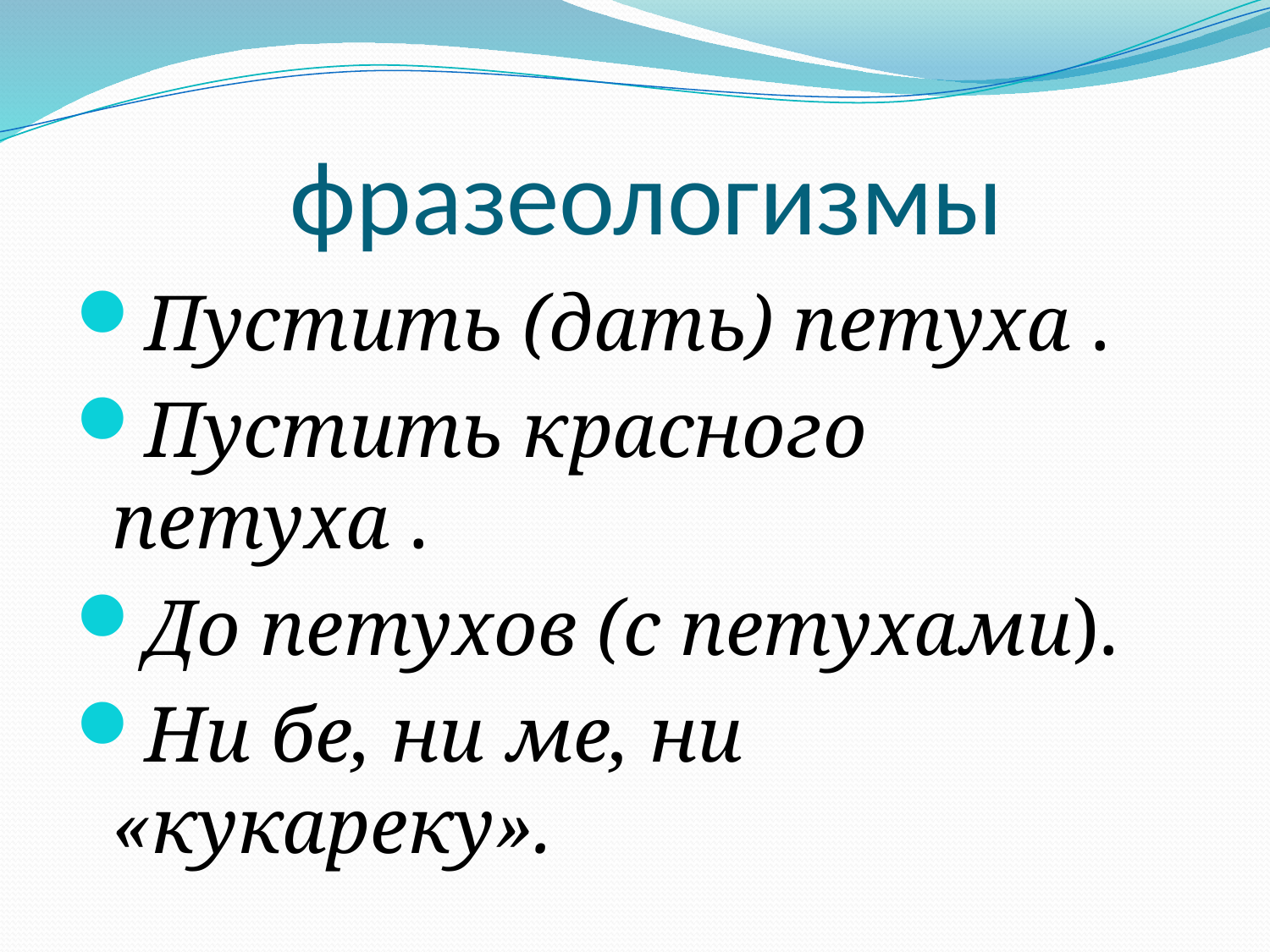

# фразеологизмы
Пустить (дать) петуха .
Пустить красного петуха .
До петухов (с петухами).
Ни бе, ни ме, ни «кукареку».